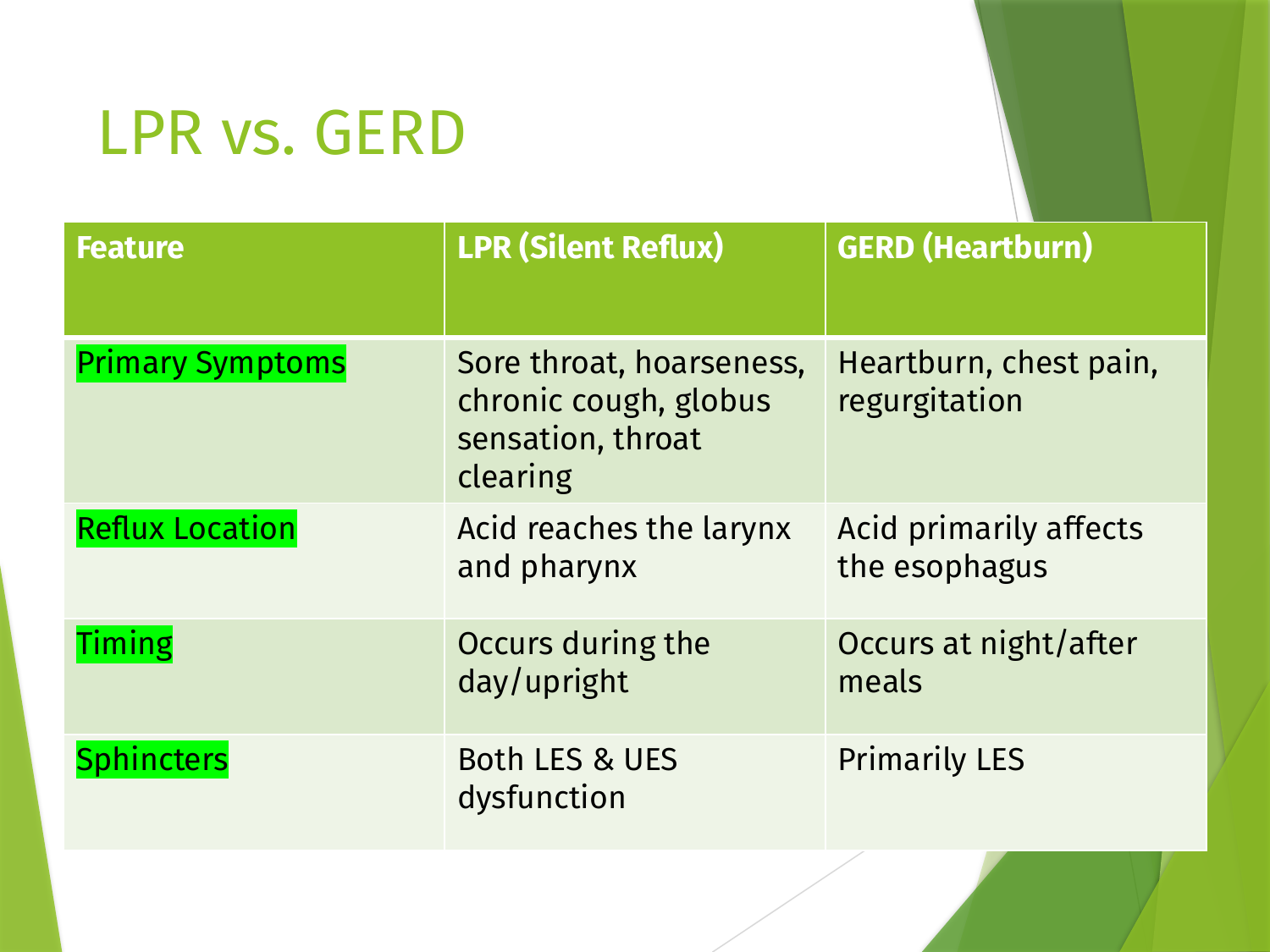

# LPR vs. GERD
| Feature | LPR (Silent Reflux) | GERD (Heartburn) |
| --- | --- | --- |
| Primary Symptoms | Sore throat, hoarseness, chronic cough, globus sensation, throat clearing | Heartburn, chest pain, regurgitation |
| Reflux Location | Acid reaches the larynx and pharynx | Acid primarily affects the esophagus |
| Timing | Occurs during the day/upright | Occurs at night/after meals |
| Sphincters | Both LES & UES dysfunction | Primarily LES |